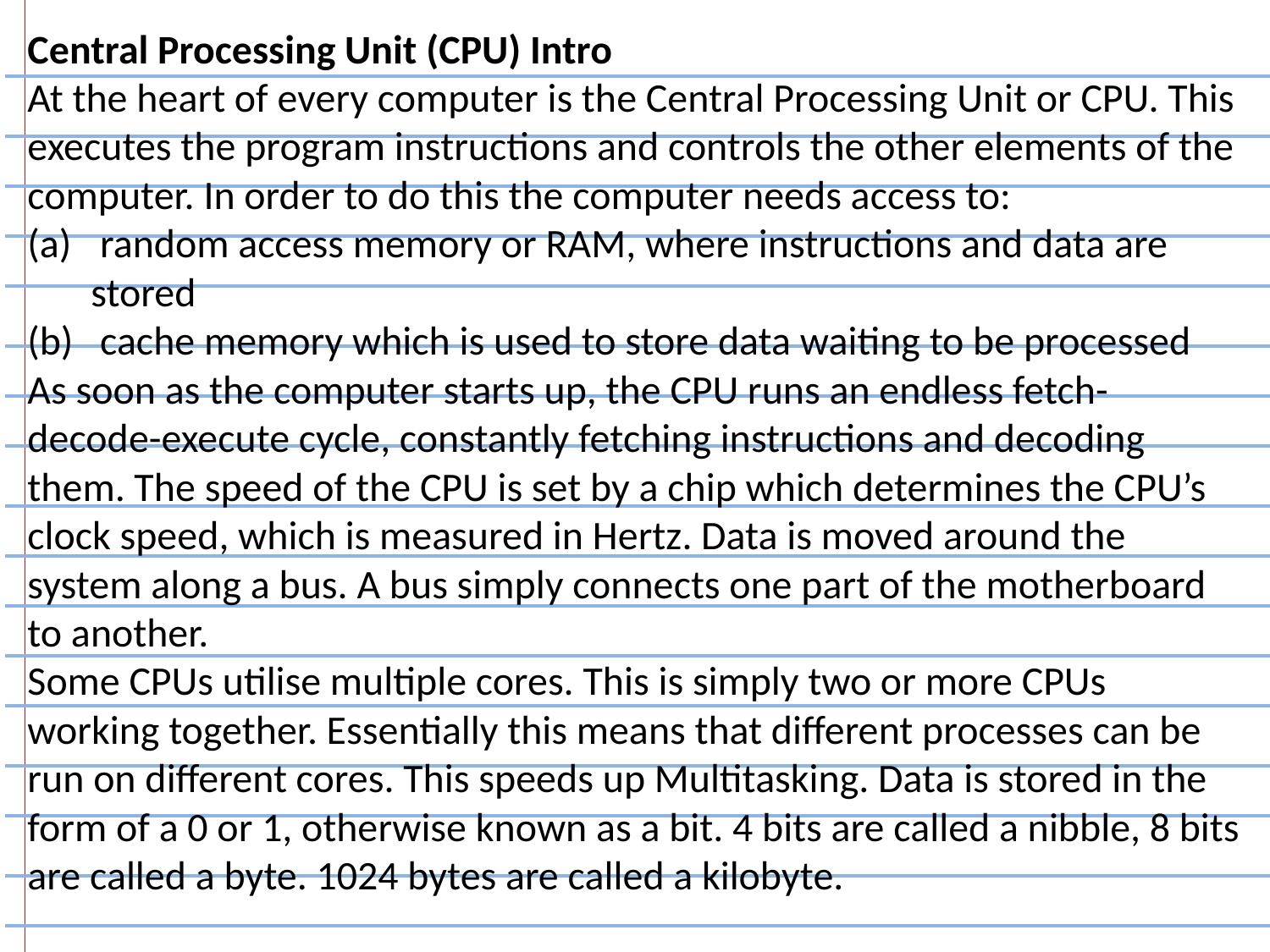

Central Processing Unit (CPU) Intro
At the heart of every computer is the Central Processing Unit or CPU. This executes the program instructions and controls the other elements of the computer. In order to do this the computer needs access to:
 random access memory or RAM, where instructions and data are stored
 cache memory which is used to store data waiting to be processed
As soon as the computer starts up, the CPU runs an endless fetch-decode-execute cycle, constantly fetching instructions and decoding them. The speed of the CPU is set by a chip which determines the CPU’s clock speed, which is measured in Hertz. Data is moved around the system along a bus. A bus simply connects one part of the motherboard to another.
Some CPUs utilise multiple cores. This is simply two or more CPUs working together. Essentially this means that different processes can be run on different cores. This speeds up Multitasking. Data is stored in the form of a 0 or 1, otherwise known as a bit. 4 bits are called a nibble, 8 bits are called a byte. 1024 bytes are called a kilobyte.